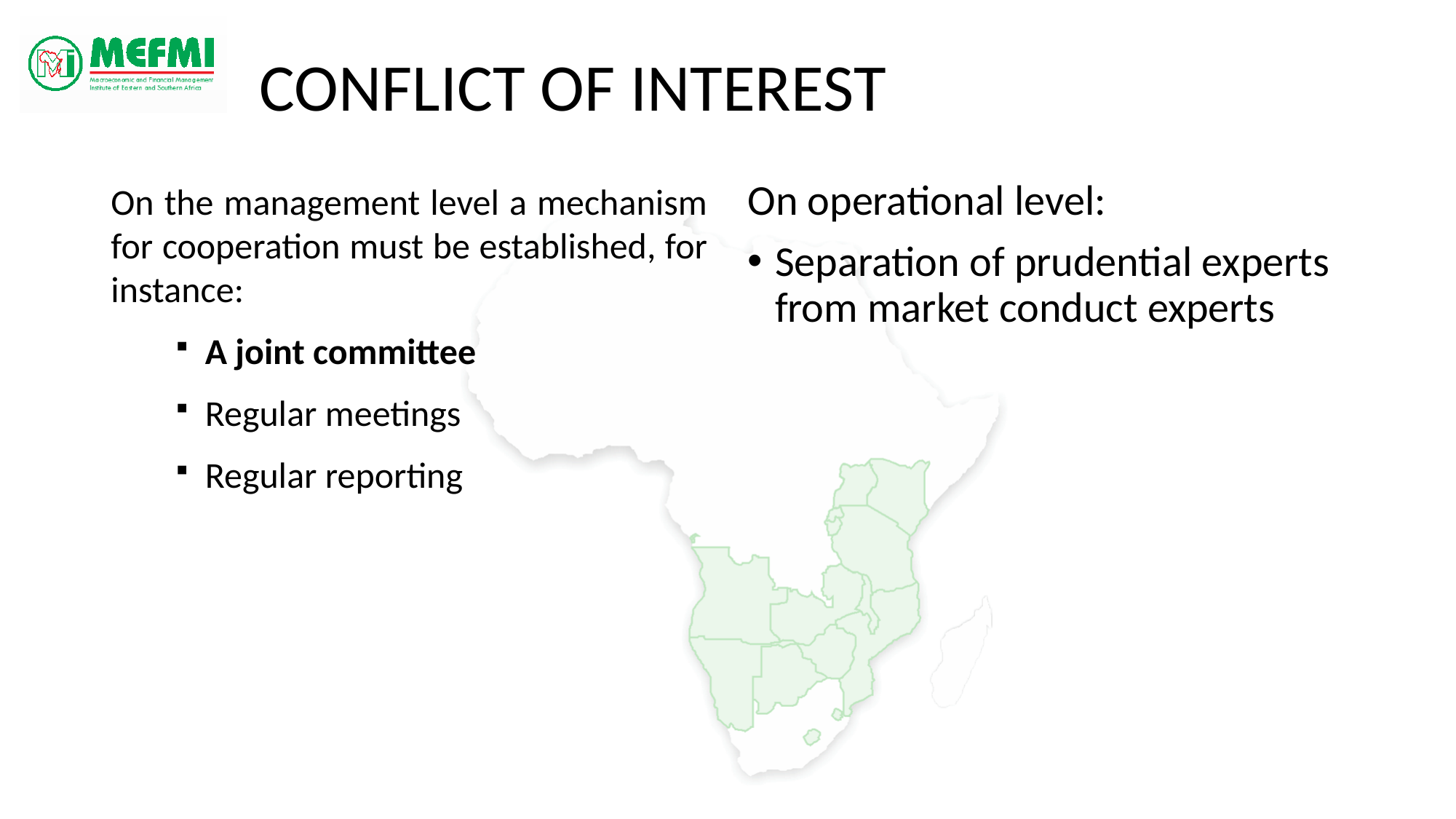

# Conflict of Interest
On the management level a mechanism for cooperation must be established, for instance:
 A joint committee
 Regular meetings
 Regular reporting

On operational level:
Separation of prudential experts from market conduct experts